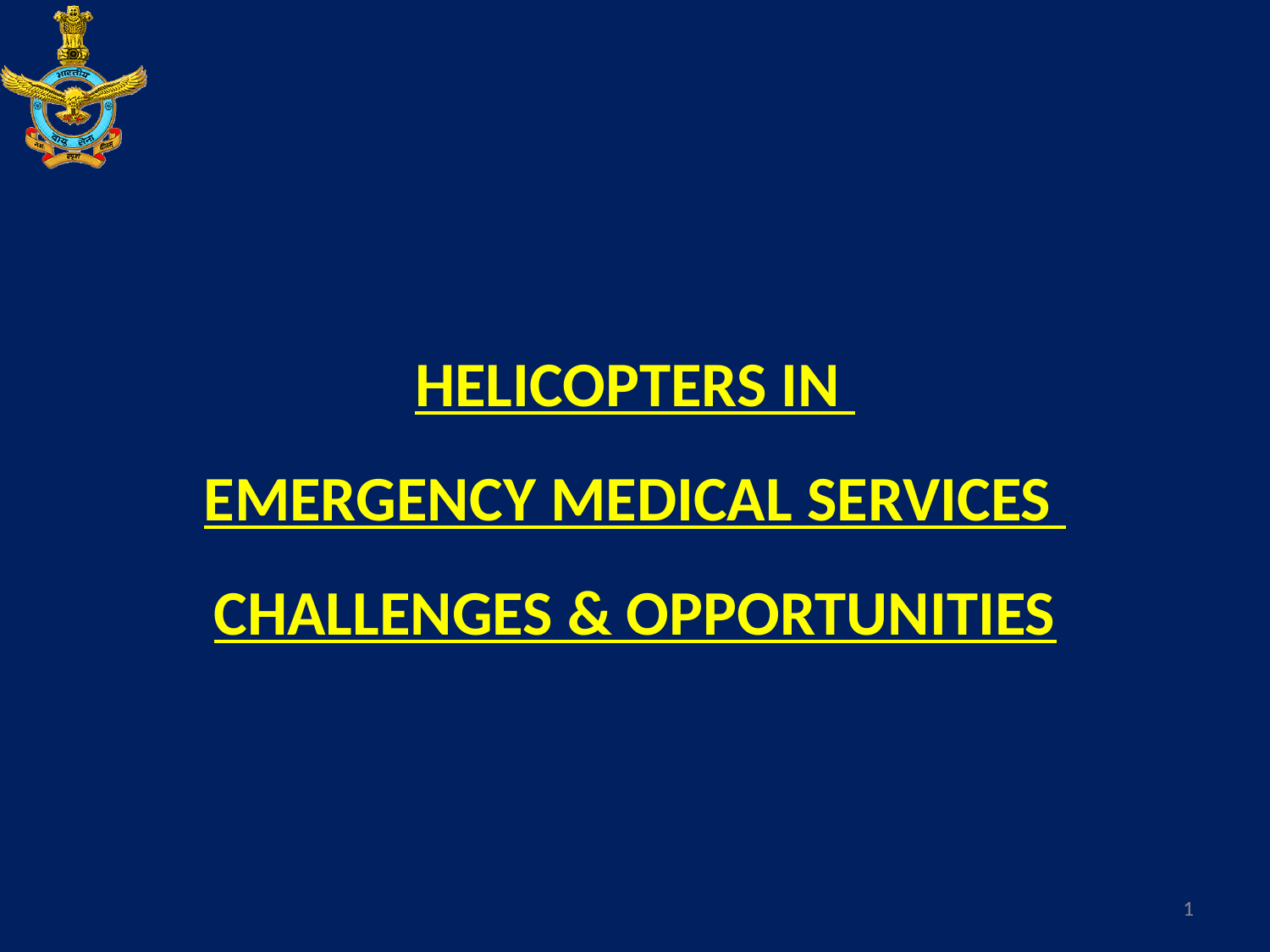

# HELICOPTERS IN EMERGENCY MEDICAL SERVICES CHALLENGES & OPPORTUNITIES
1